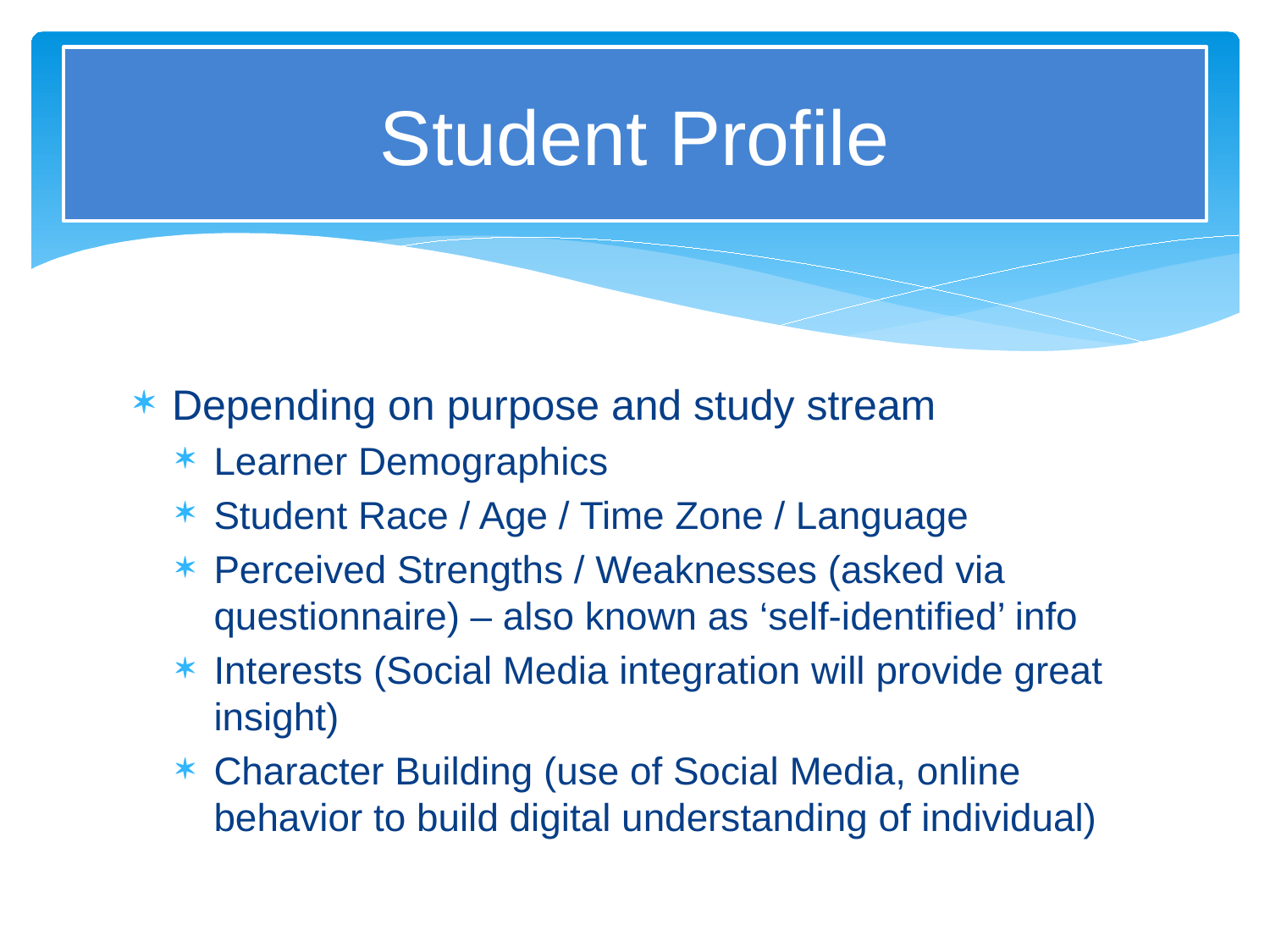

# Student Profile
Depending on purpose and study stream
Learner Demographics
Student Race / Age / Time Zone / Language
Perceived Strengths / Weaknesses (asked via questionnaire) – also known as ‘self-identified’ info
Interests (Social Media integration will provide great insight)
Character Building (use of Social Media, online behavior to build digital understanding of individual)